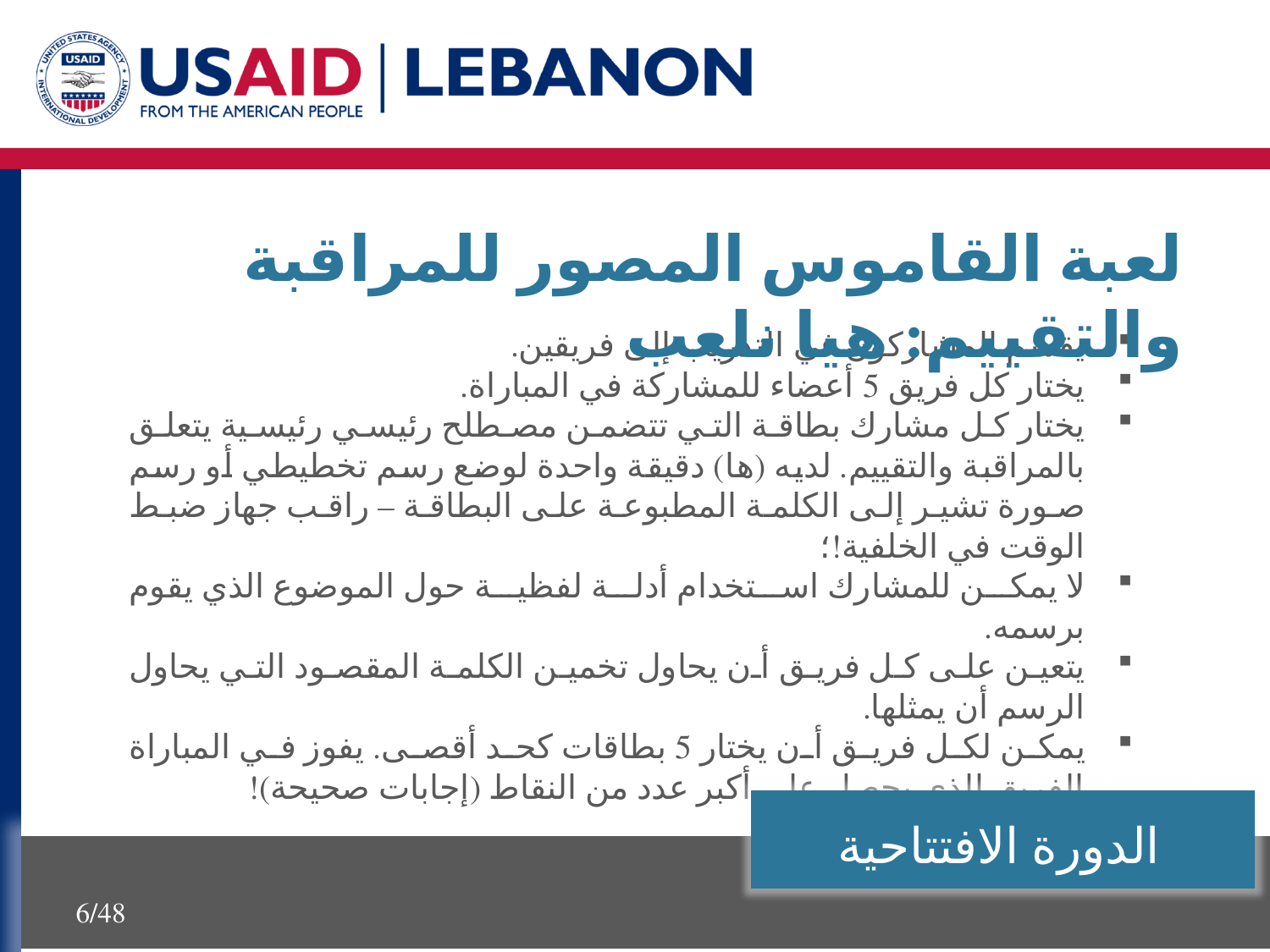

لعبة القاموس المصور للمراقبة والتقييم: هيا نلعب
يقسم المشاركون في التدريب إلى فريقين.
يختار كل فريق 5 أعضاء للمشاركة في المباراة.
يختار كل مشارك بطاقة التي تتضمن مصطلح رئيسي رئيسية يتعلق بالمراقبة والتقييم. لديه (ها) دقيقة واحدة لوضع رسم تخطيطي أو رسم صورة تشير إلى الكلمة المطبوعة على البطاقة – راقب جهاز ضبط الوقت في الخلفية!؛
لا يمكن للمشارك استخدام أدلة لفظية حول الموضوع الذي يقوم برسمه.
يتعين على كل فريق أن يحاول تخمين الكلمة المقصود التي يحاول الرسم أن يمثلها.
يمكن لكل فريق أن يختار 5 بطاقات كحد أقصى. يفوز في المباراة الفريق الذي يحصل على أكبر عدد من النقاط (إجابات صحيحة)!

الدورة الافتتاحية

6/48